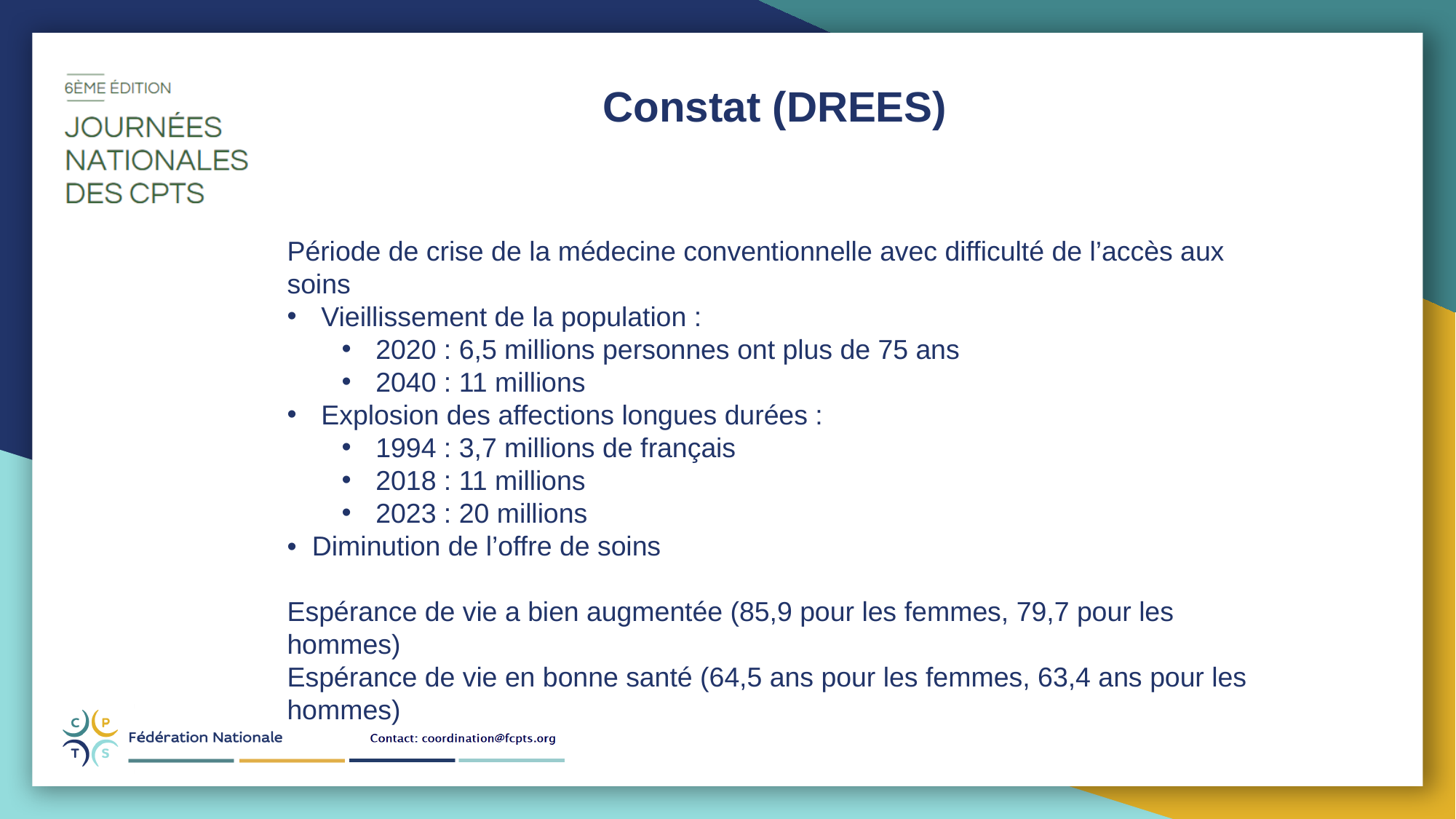

Constat (DREES)

Période de crise de la médecine conventionnelle avec difficulté de l’accès aux soins
Vieillissement de la population :
2020 : 6,5 millions personnes ont plus de 75 ans
2040 : 11 millions
Explosion des affections longues durées :
1994 : 3,7 millions de français
2018 : 11 millions
2023 : 20 millions
•  Diminution de l’offre de soins

Espérance de vie a bien augmentée (85,9 pour les femmes, 79,7 pour les hommes)
Espérance de vie en bonne santé (64,5 ans pour les femmes, 63,4 ans pour les hommes)